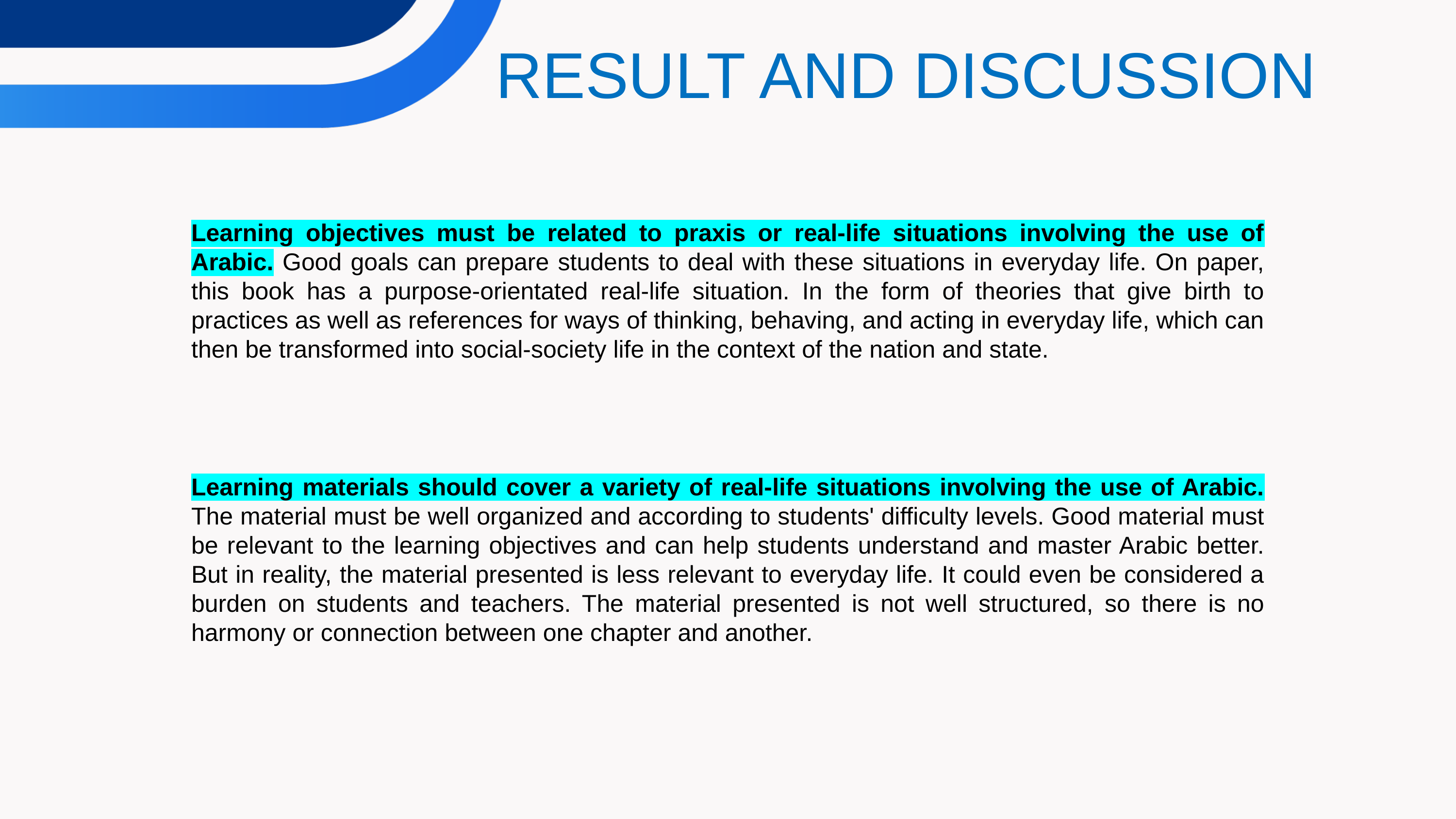

RESULT AND DISCUSSION
Learning objectives must be related to praxis or real-life situations involving the use of Arabic. Good goals can prepare students to deal with these situations in everyday life. On paper, this book has a purpose-orientated real-life situation. In the form of theories that give birth to practices as well as references for ways of thinking, behaving, and acting in everyday life, which can then be transformed into social-society life in the context of the nation and state.
Learning materials should cover a variety of real-life situations involving the use of Arabic. The material must be well organized and according to students' difficulty levels. Good material must be relevant to the learning objectives and can help students understand and master Arabic better. But in reality, the material presented is less relevant to everyday life. It could even be considered a burden on students and teachers. The material presented is not well structured, so there is no harmony or connection between one chapter and another.